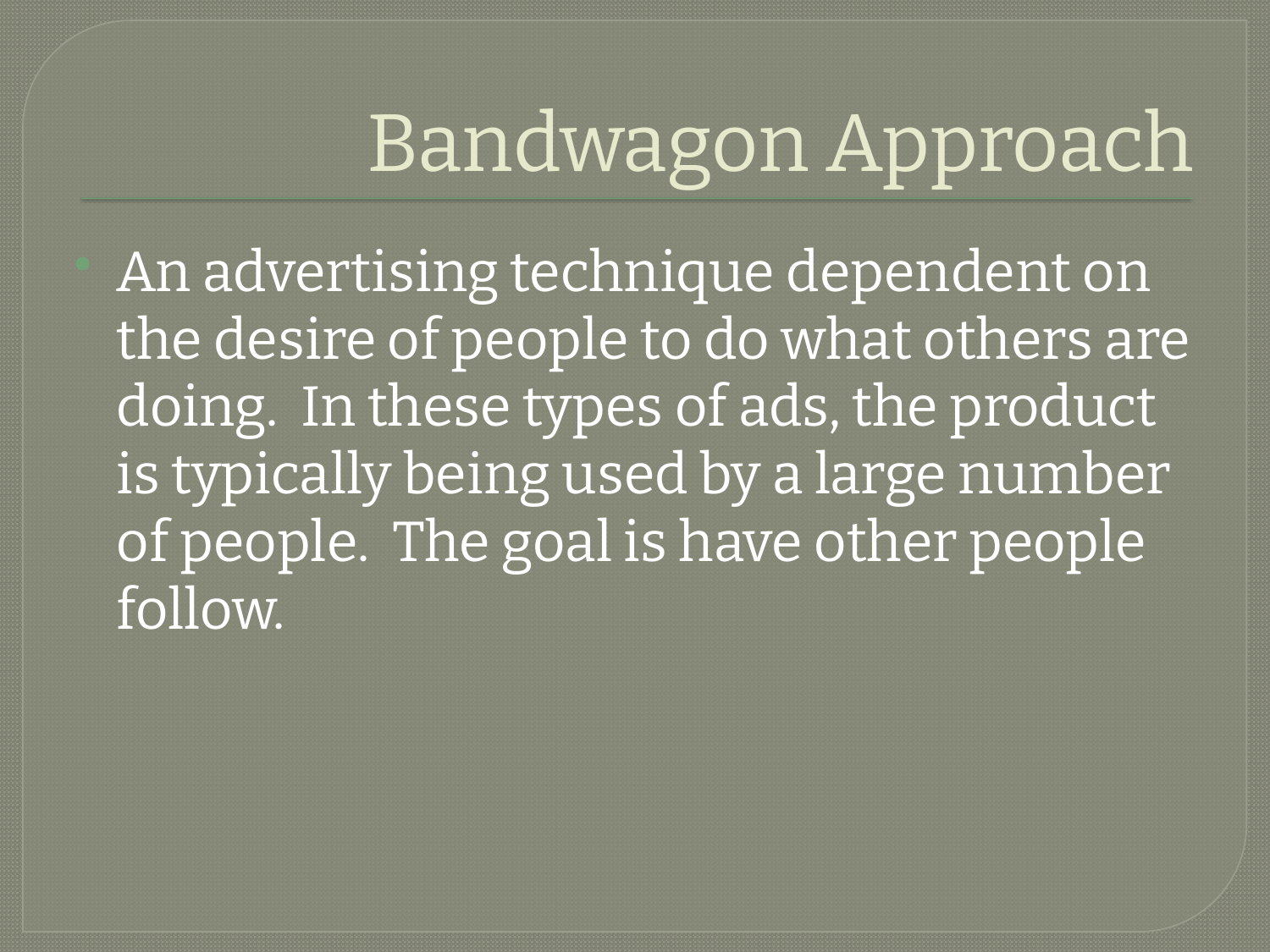

# Bandwagon Approach
An advertising technique dependent on the desire of people to do what others are doing.  In these types of ads, the product is typically being used by a large number of people.  The goal is have other people follow.